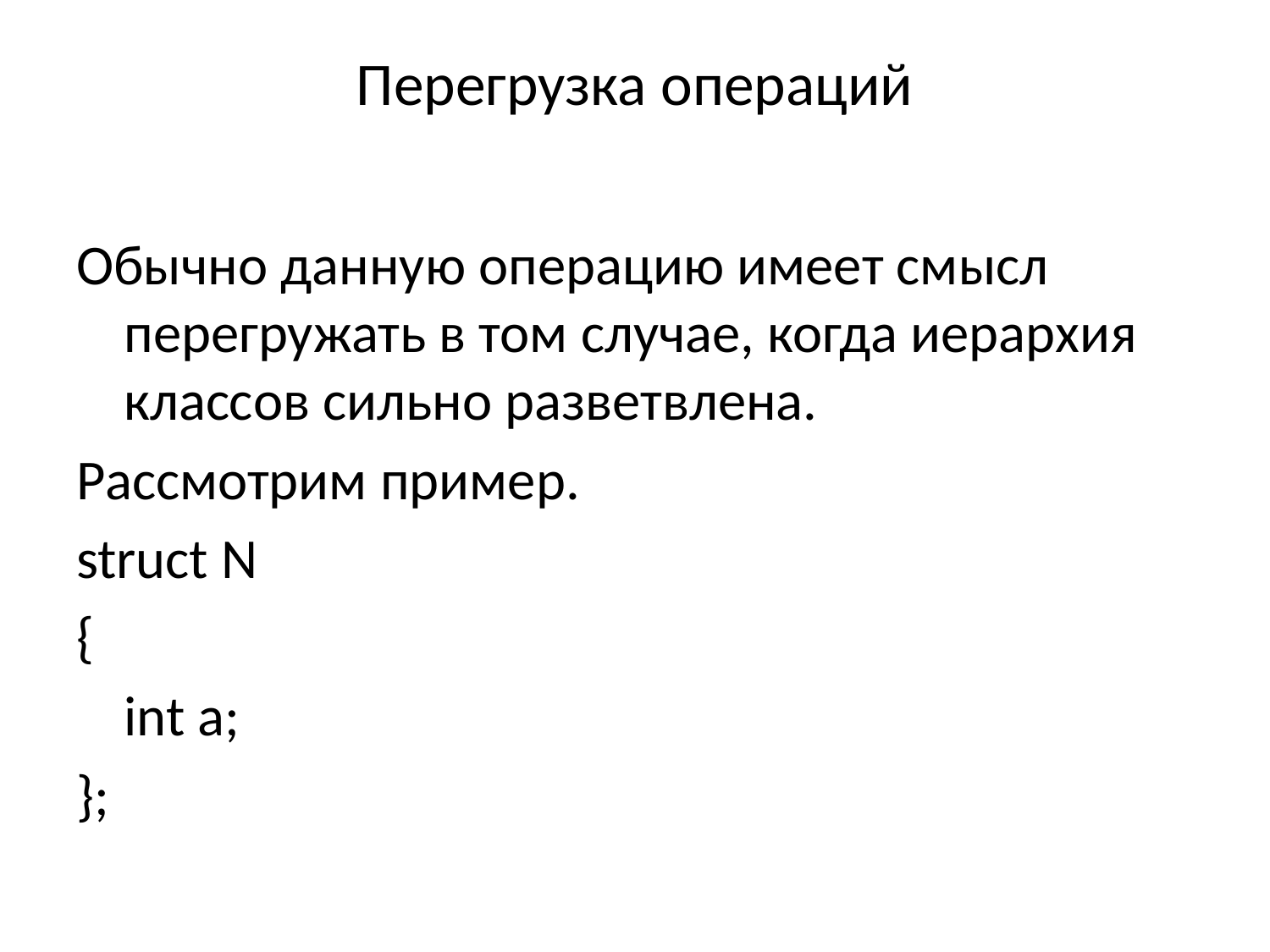

# Перегрузка операций
Обычно данную операцию имеет смысл перегружать в том случае, когда иерархия классов сильно разветвлена.
Рассмотрим пример.
struct N
{
	int a;
};